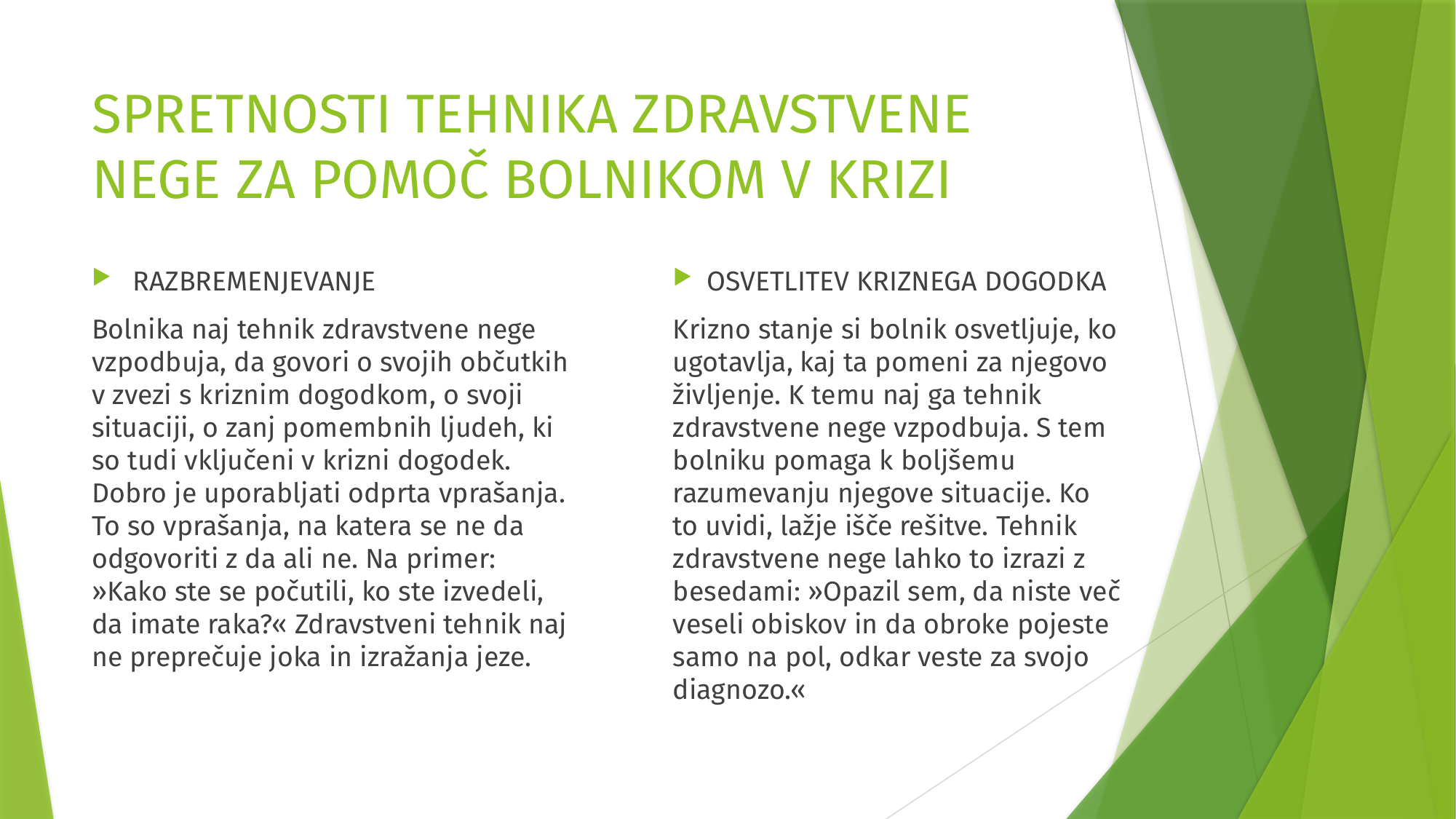

# SPRETNOSTI TEHNIKA ZDRAVSTVENE NEGE ZA POMOČ BOLNIKOM V KRIZI
RAZBREMENJEVANJE
Bolnika naj tehnik zdravstvene nege vzpodbuja, da govori o svojih občutkih v zvezi s kriznim dogodkom, o svoji situaciji, o zanj pomembnih ljudeh, ki so tudi vključeni v krizni dogodek. Dobro je uporabljati odprta vprašanja. To so vprašanja, na katera se ne da odgovoriti z da ali ne. Na primer: »Kako ste se počutili, ko ste izvedeli, da imate raka?« Zdravstveni tehnik naj ne preprečuje joka in izražanja jeze.
OSVETLITEV KRIZNEGA DOGODKA
Krizno stanje si bolnik osvetljuje, ko ugotavlja, kaj ta pomeni za njegovo življenje. K temu naj ga tehnik zdravstvene nege vzpodbuja. S tem bolniku pomaga k boljšemu razumevanju njegove situacije. Ko to uvidi, lažje išče rešitve. Tehnik zdravstvene nege lahko to izrazi z besedami: »Opazil sem, da niste več veseli obiskov in da obroke pojeste samo na pol, odkar veste za svojo diagnozo.«